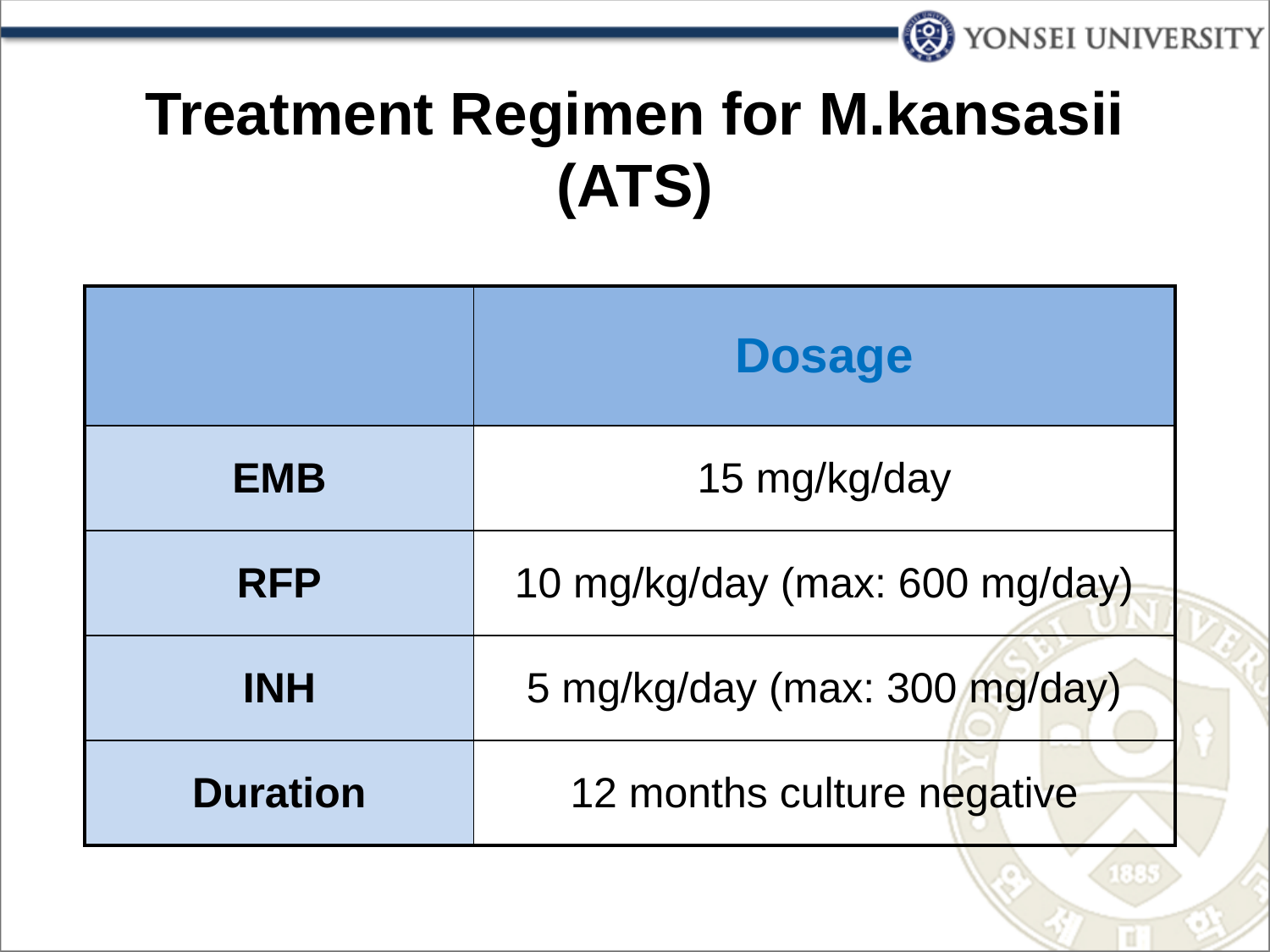

# Treatment Regimen for M.kansasii (ATS)
|  | Dosage |
| --- | --- |
| EMB | 15 mg/kg/day |
| RFP | 10 mg/kg/day (max: 600 mg/day) |
| INH | 5 mg/kg/day (max: 300 mg/day) |
| Duration | 12 months culture negative |